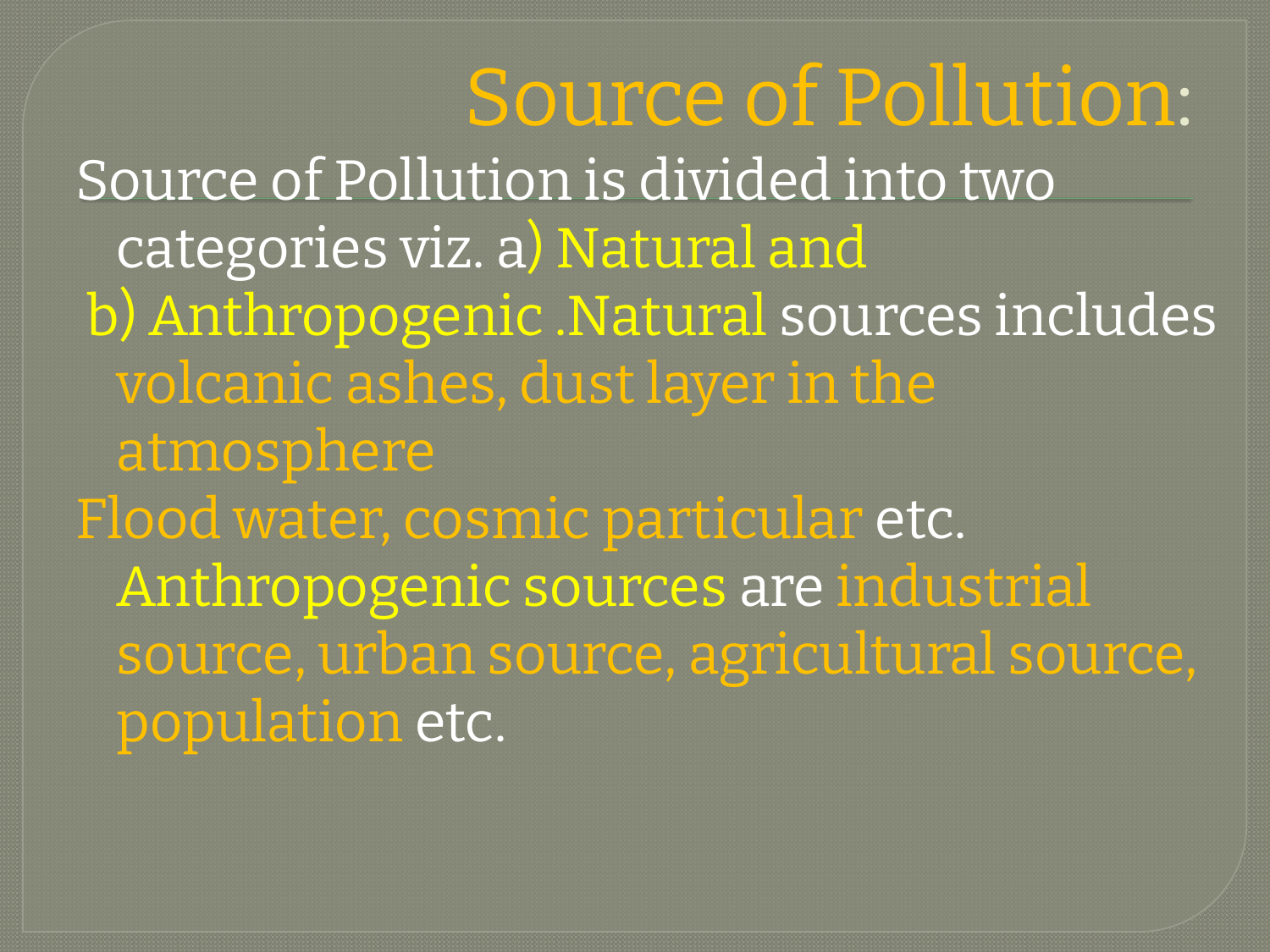

# Source of Pollution:
Source of Pollution is divided into two categories viz. a) Natural and
 b) Anthropogenic .Natural sources includes volcanic ashes, dust layer in the atmosphere
Flood water, cosmic particular etc. Anthropogenic sources are industrial source, urban source, agricultural source, population etc.